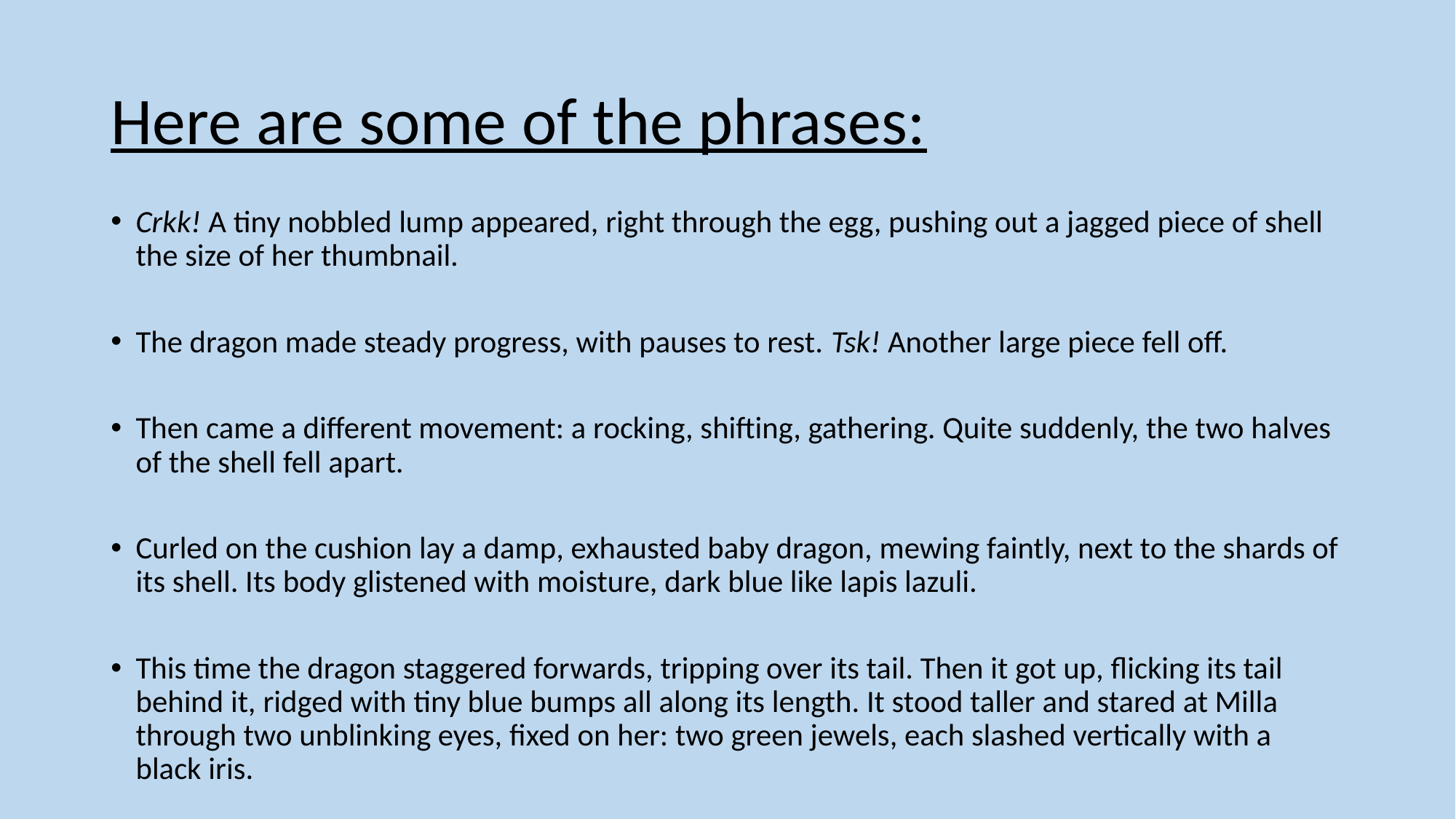

# Here are some of the phrases:

Crkk! A tiny nobbled lump appeared, right through the egg, pushing out a jagged piece of shell the size of her thumbnail.

The dragon made steady progress, with pauses to rest. Tsk! Another large piece fell off.

Then came a different movement: a rocking, shifting, gathering. Quite suddenly, the two halves of the shell fell apart.

Curled on the cushion lay a damp, exhausted baby dragon, mewing faintly, next to the shards of its shell. Its body glistened with moisture, dark blue like lapis lazuli.

This time the dragon staggered forwards, tripping over its tail. Then it got up, flicking its tail behind it, ridged with tiny blue bumps all along its length. It stood taller and stared at Milla through two unblinking eyes, fixed on her: two green jewels, each slashed vertically with a black iris.